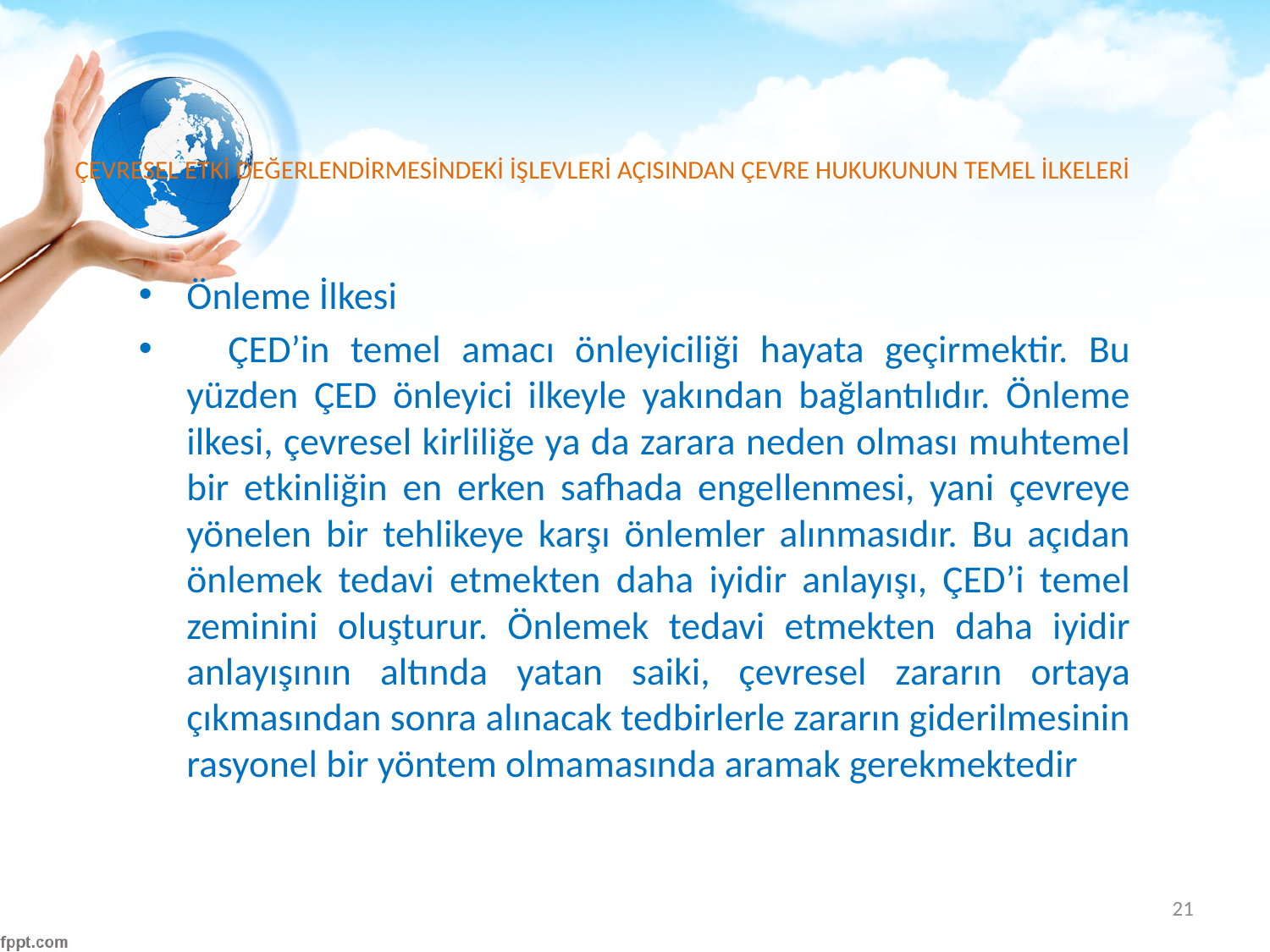

# ÇEVRESEL ETKİ DEĞERLENDİRMESİNDEKİ İŞLEVLERİ AÇISINDAN ÇEVRE HUKUKUNUN TEMEL İLKELERİ
Önleme İlkesi
  ÇED’in temel amacı önleyiciliği hayata geçirmektir. Bu yüzden ÇED önleyici ilkeyle yakından bağlantılıdır. Önleme ilkesi, çevresel kirliliğe ya da zarara neden olması muhtemel bir etkinliğin en erken safhada engellenmesi, yani çevreye yönelen bir tehlikeye karşı önlemler alınmasıdır. Bu açıdan önlemek tedavi etmekten daha iyidir anlayışı, ÇED’i temel zeminini oluşturur. Önlemek tedavi etmekten daha iyidir anlayışının altında yatan saiki, çevresel zararın ortaya çıkmasından sonra alınacak tedbirlerle zararın giderilmesinin rasyonel bir yöntem olmamasında aramak gerekmektedir
21